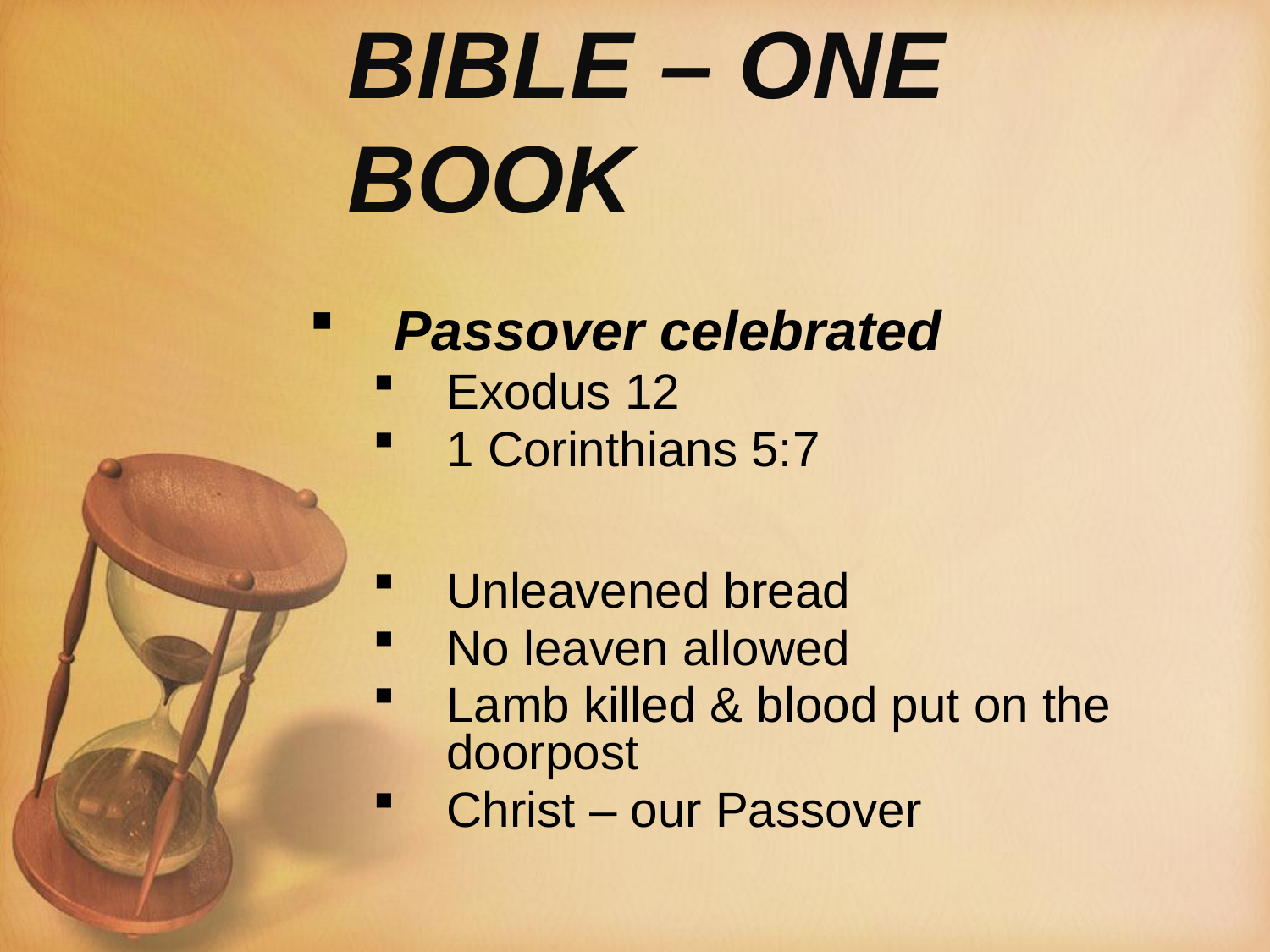

# BIBLE – ONE BOOK

Passover celebrated
Exodus 12
1 Corinthians 5:7

Unleavened bread
No leaven allowed
Lamb killed & blood put on the doorpost
Christ – our Passover